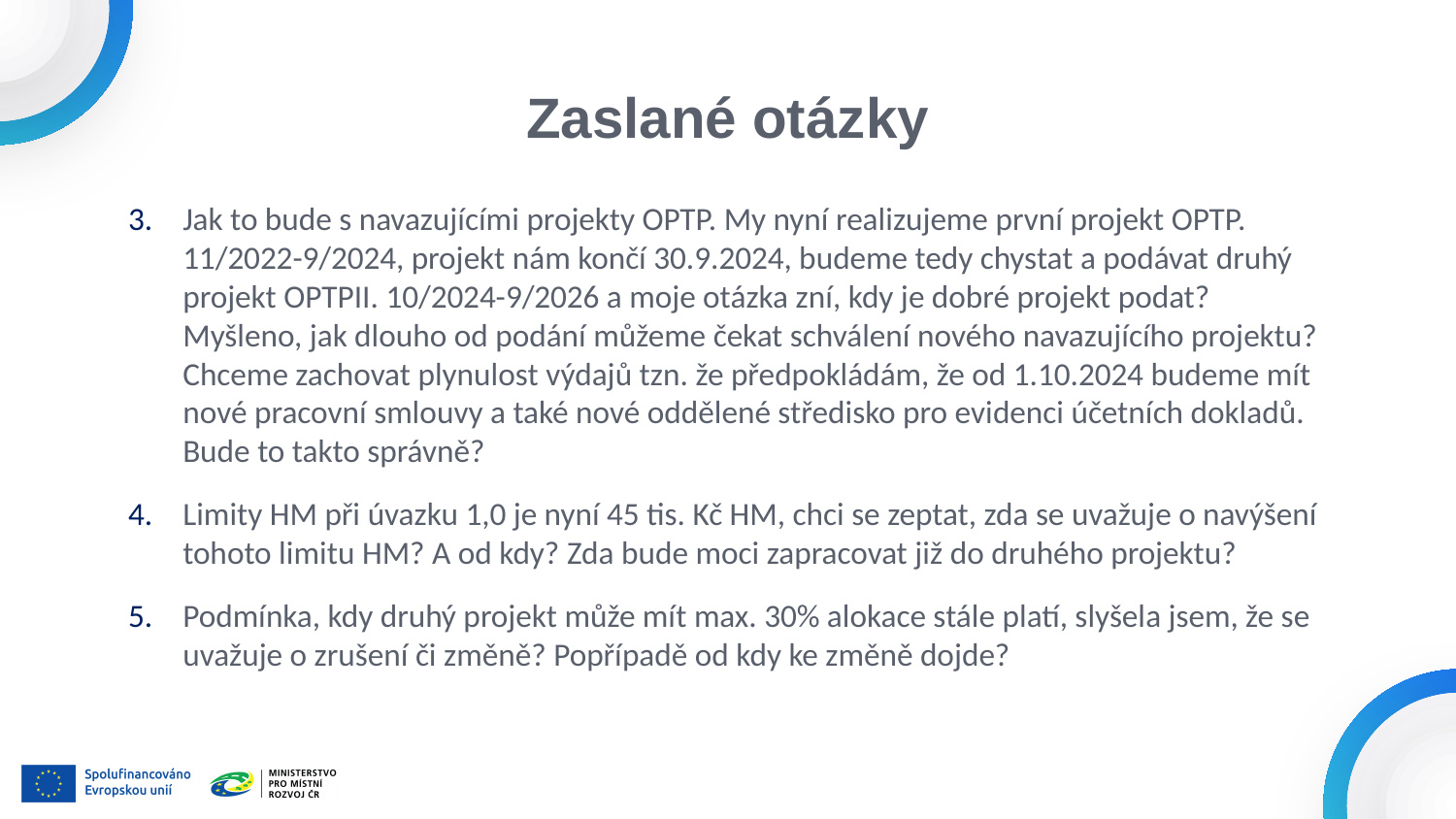

# Zaslané otázky
Jak to bude s navazujícími projekty OPTP. My nyní realizujeme první projekt OPTP. 11/2022-9/2024, projekt nám končí 30.9.2024, budeme tedy chystat a podávat druhý projekt OPTPII. 10/2024-9/2026 a moje otázka zní, kdy je dobré projekt podat? Myšleno, jak dlouho od podání můžeme čekat schválení nového navazujícího projektu? Chceme zachovat plynulost výdajů tzn. že předpokládám, že od 1.10.2024 budeme mít nové pracovní smlouvy a také nové oddělené středisko pro evidenci účetních dokladů. Bude to takto správně?
Limity HM při úvazku 1,0 je nyní 45 tis. Kč HM, chci se zeptat, zda se uvažuje o navýšení tohoto limitu HM? A od kdy? Zda bude moci zapracovat již do druhého projektu?
Podmínka, kdy druhý projekt může mít max. 30% alokace stále platí, slyšela jsem, že se uvažuje o zrušení či změně? Popřípadě od kdy ke změně dojde?